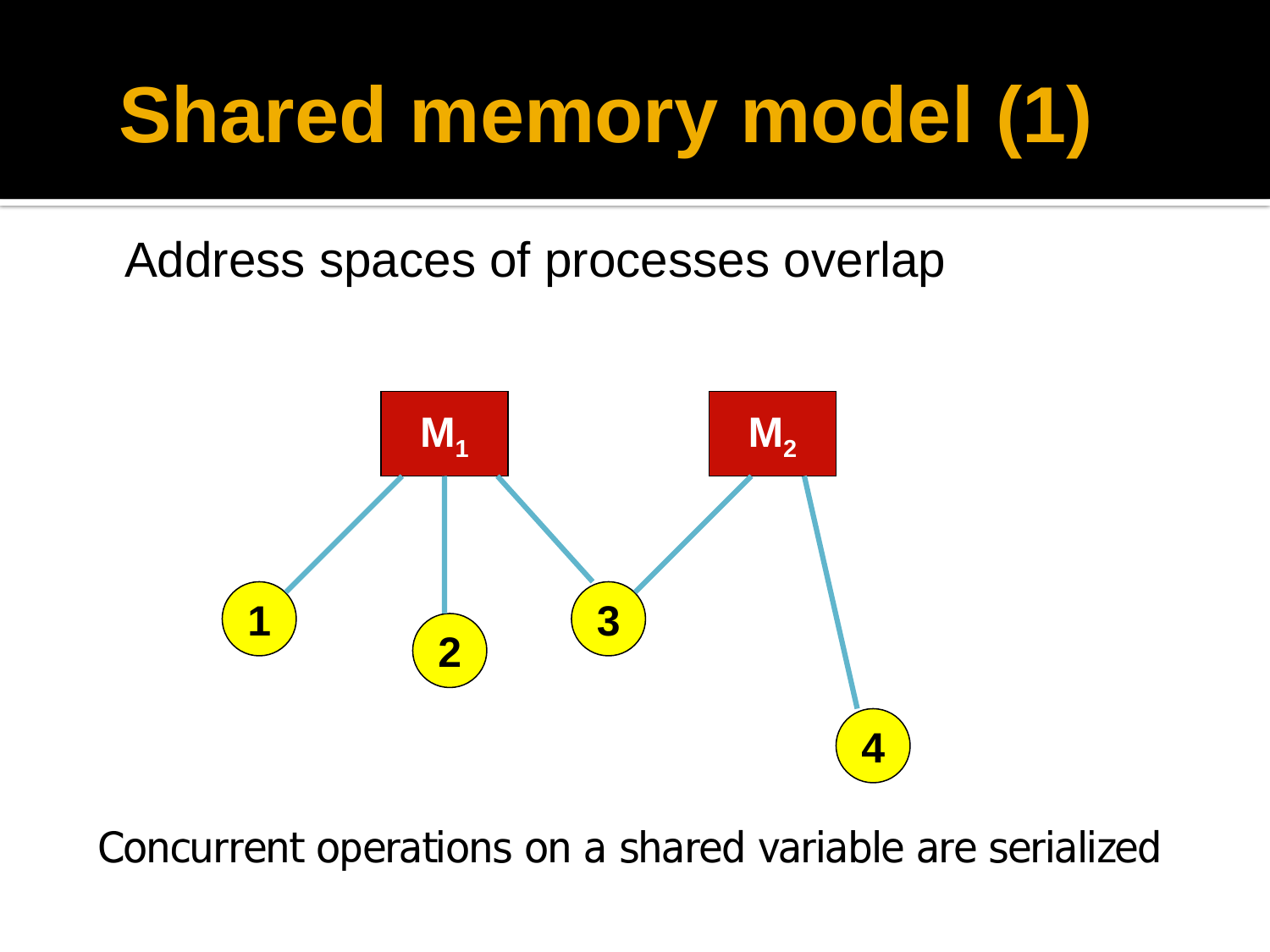

# Shared memory model (1)
Address spaces of processes overlap

M1
M2

1
3
2
4
Concurrent operations on a shared variable are serialized